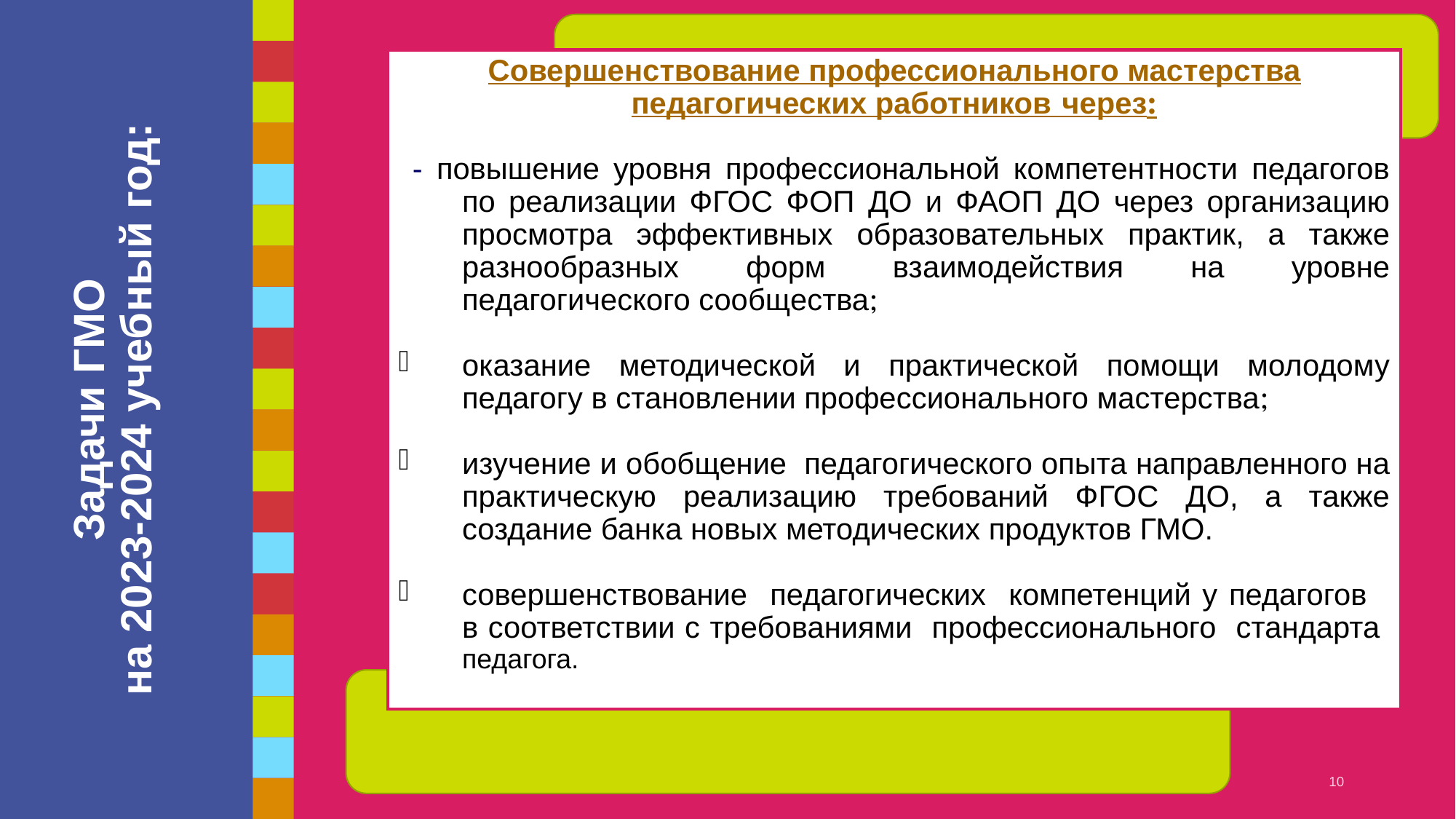

Совершенствование профессионального мастерства
педагогических работников через:

 - повышение уровня профессиональной компетентности педагогов по реализации ФГОС ФОП ДО и ФАОП ДО через организацию просмотра эффективных образовательных практик, а также разнообразных форм взаимодействия на уровне педагогического сообщества;

оказание методической и практической помощи молодому педагогу в становлении профессионального мастерства;

изучение и обобщение  педагогического опыта направленного на практическую реализацию требований ФГОС ДО, а также создание банка новых методических продуктов ГМО.

совершенствование  педагогических  компетенций у педагогов   в соответствии с требованиями  профессионального  стандарта  педагога.

# Задачи ГМО на 2023-2024 учебный год:

10